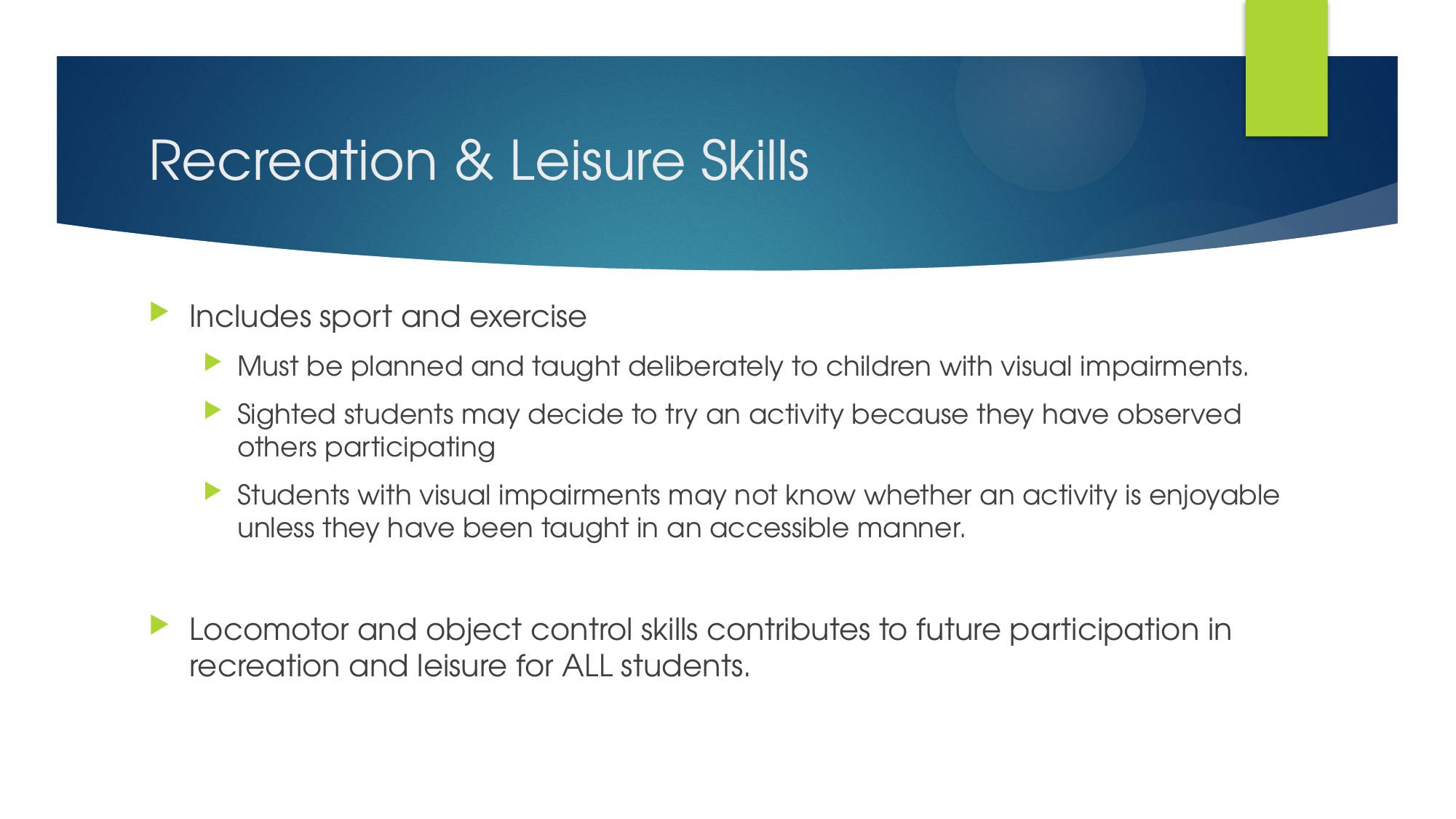

# Recreation & Leisure Skills
Includes sport and exercise
Must be planned and taught deliberately to children with visual impairments.
Sighted students may decide to try an activity because they have observed others participating
Students with visual impairments may not know whether an activity is enjoyable unless they have been taught in an accessible manner.

Locomotor and object control skills contributes to future participation in recreation and leisure for ALL students.